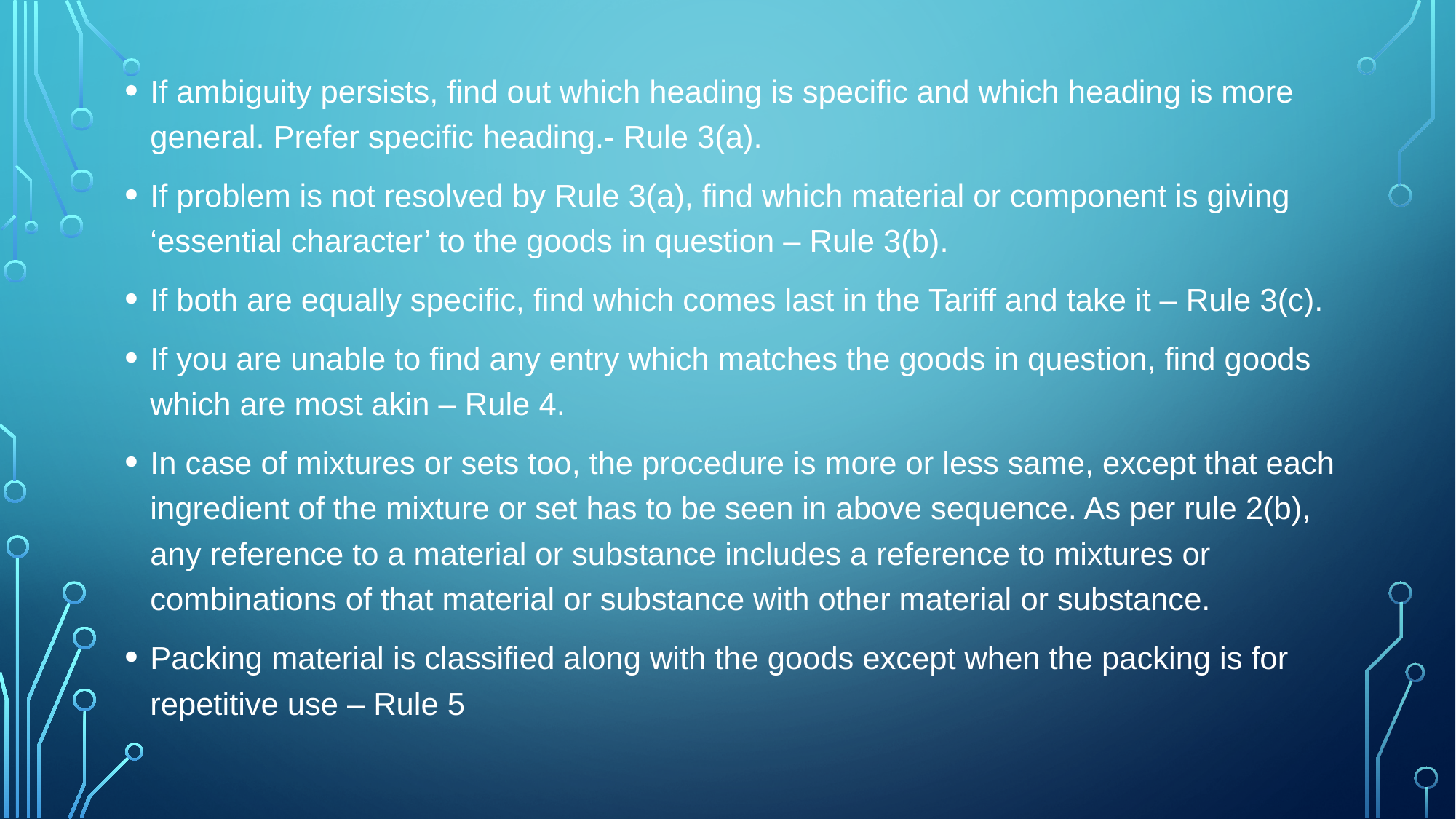

If ambiguity persists, find out which heading is specific and which heading is more general. Prefer specific heading.- Rule 3(a).
If problem is not resolved by Rule 3(a), find which material or component is giving ‘essential character’ to the goods in question – Rule 3(b).
If both are equally specific, find which comes last in the Tariff and take it – Rule 3(c).
If you are unable to find any entry which matches the goods in question, find goods which are most akin – Rule 4.
In case of mixtures or sets too, the procedure is more or less same, except that each ingredient of the mixture or set has to be seen in above sequence. As per rule 2(b), any reference to a material or substance includes a reference to mixtures or combinations of that material or substance with other material or substance.
Packing material is classified along with the goods except when the packing is for repetitive use – Rule 5